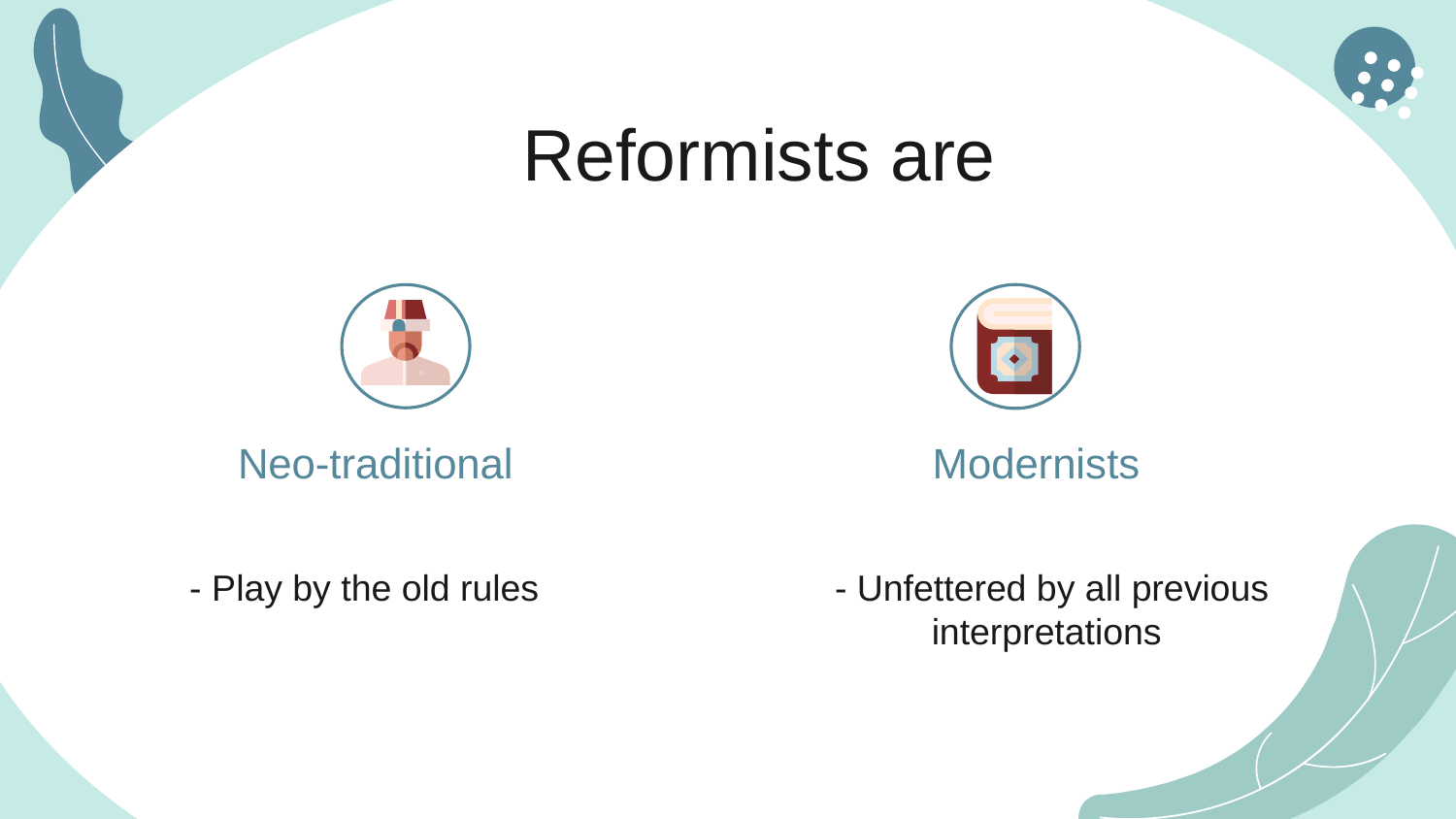

# Reformists are

Neo-traditional
Modernists
- Play by the old rules
- Unfettered by all previous interpretations